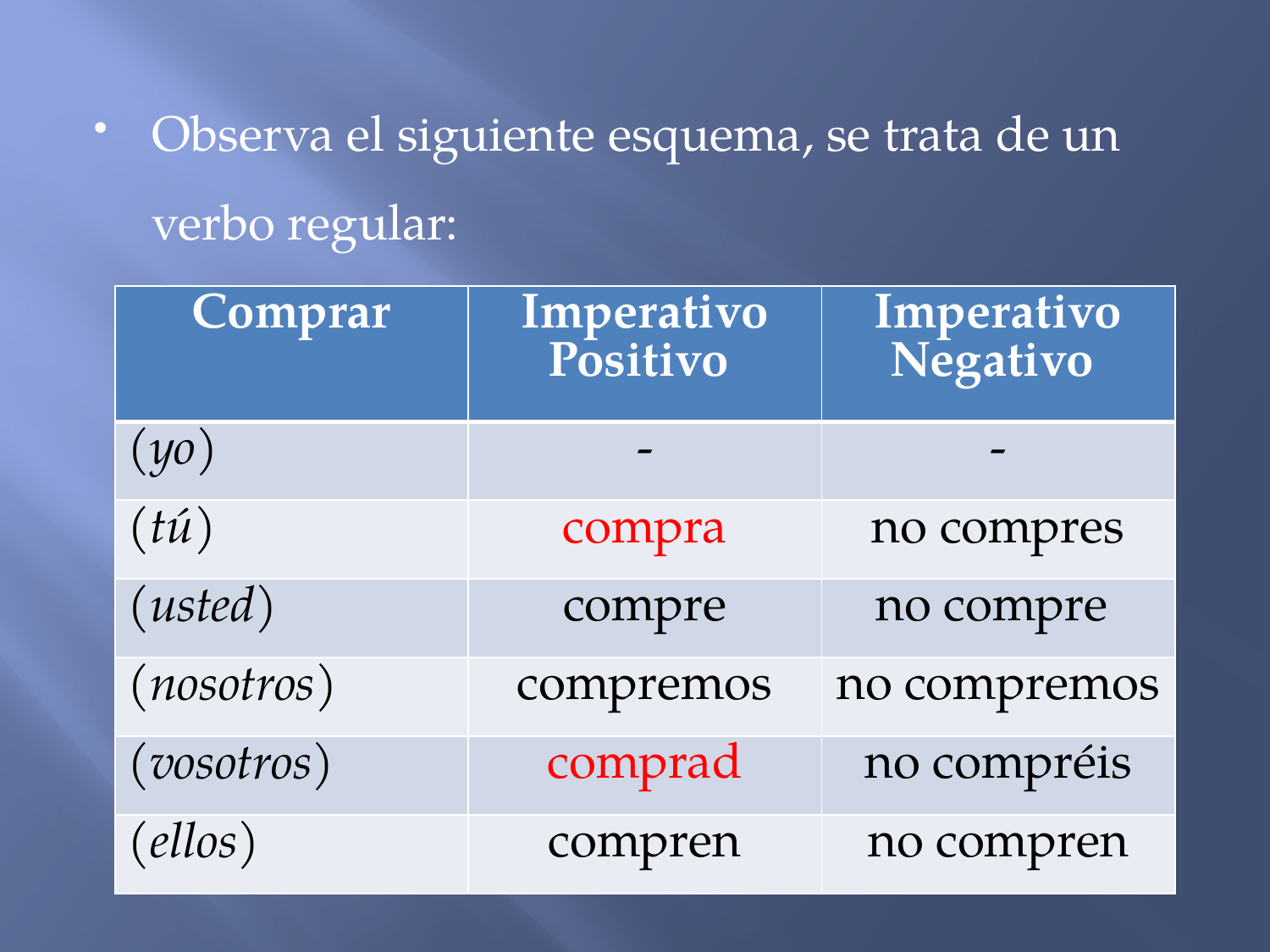

Observa el siguiente esquema, se trata de un verbo regular:
| Comprar | Imperativo Positivo | Imperativo Negativo |
| --- | --- | --- |
| (yo) | - | - |
| (tú) | compra | no compres |
| (usted) | compre | no compre |
| (nosotros) | compremos | no compremos |
| (vosotros) | comprad | no compréis |
| (ellos) | compren | no compren |